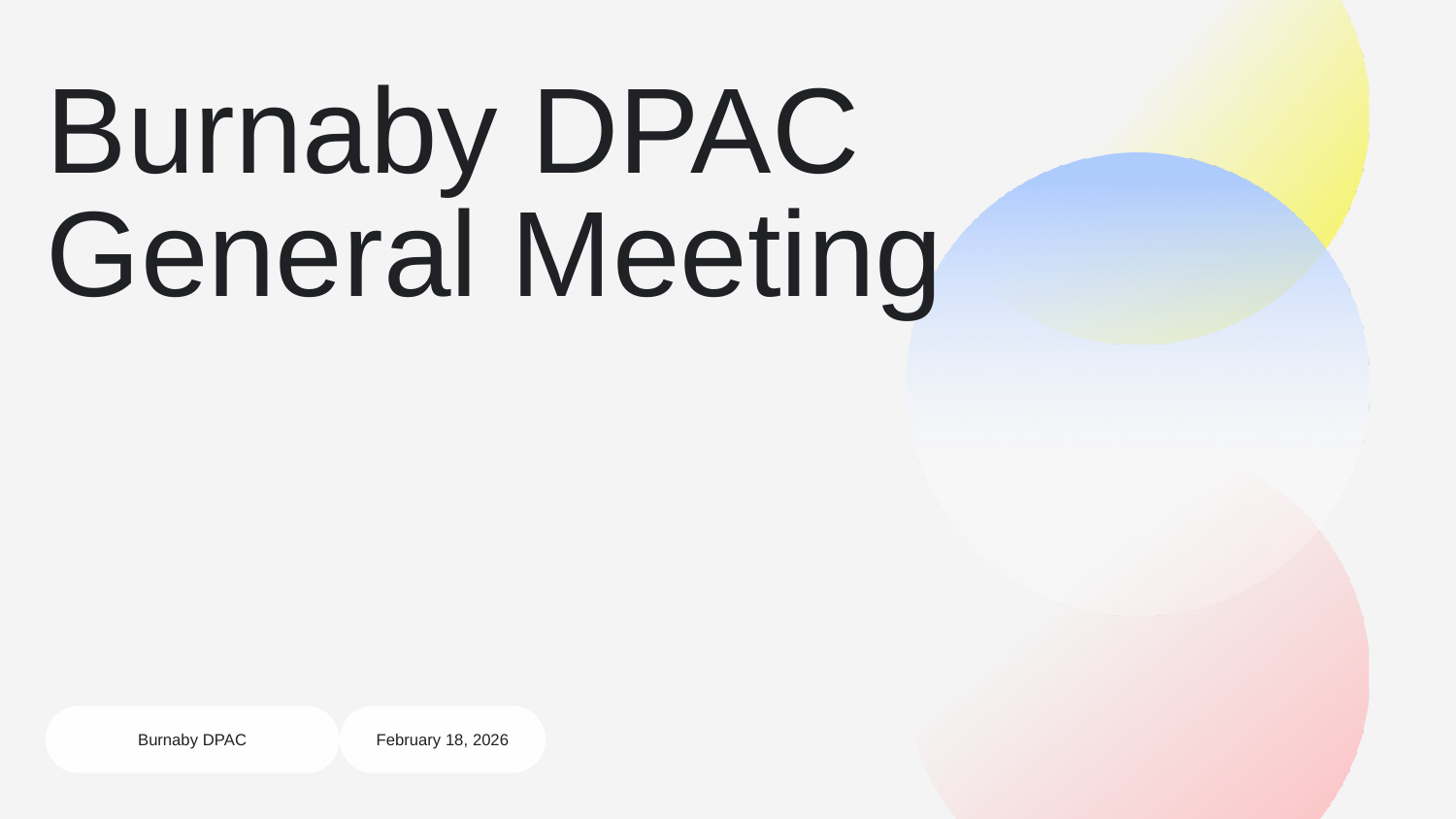

# Burnaby DPAC General Meeting
Burnaby DPAC
February 18, 2026